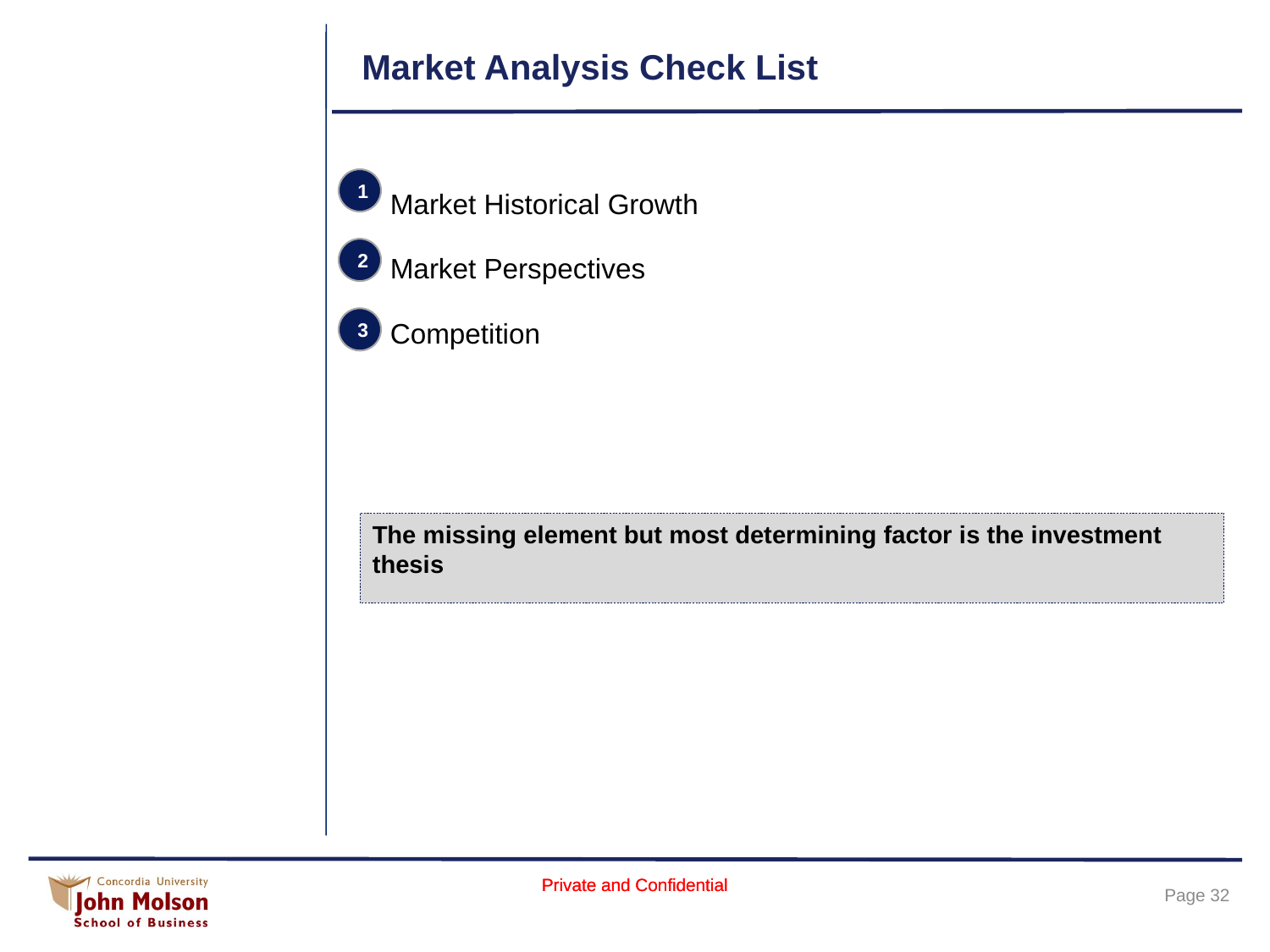

# Market Analysis Check List

Market Historical Growth
Market Perspectives
Competition

1
2
3
The missing element but most determining factor is the investment thesis